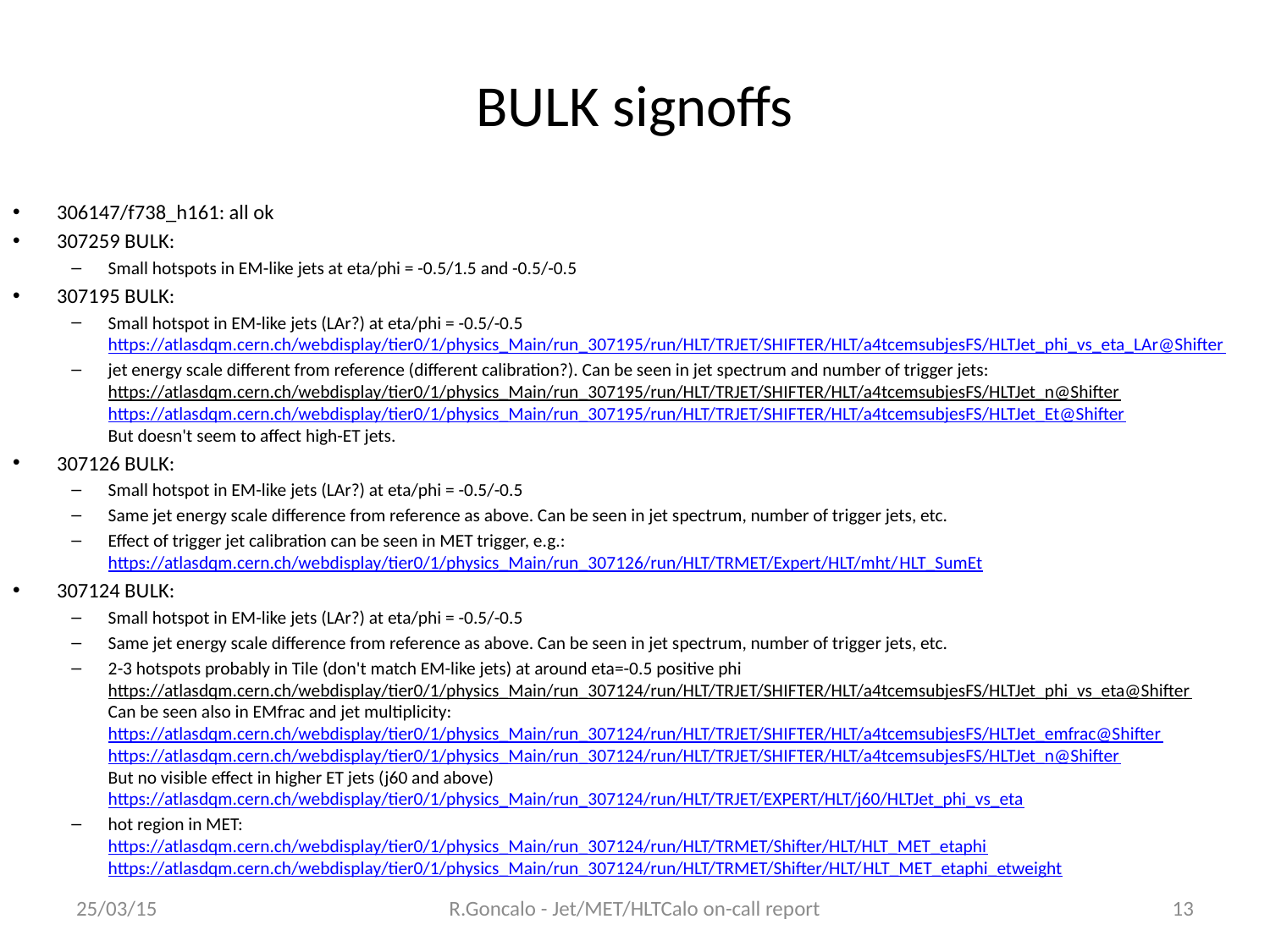

# BULK signoffs
306147/f738_h161: all ok
307259 BULK:
Small hotspots in EM-like jets at eta/phi = -0.5/1.5 and -0.5/-0.5
307195 BULK:
Small hotspot in EM-like jets (LAr?) at eta/phi = -0.5/-0.5
https://atlasdqm.cern.ch/webdisplay/tier0/1/physics_Main/run_307195/run/HLT/TRJET/SHIFTER/HLT/a4tcemsubjesFS/HLTJet_phi_vs_eta_LAr@Shifter
jet energy scale different from reference (different calibration?). Can be seen in jet spectrum and number of trigger jets:
https://atlasdqm.cern.ch/webdisplay/tier0/1/physics_Main/run_307195/run/HLT/TRJET/SHIFTER/HLT/a4tcemsubjesFS/HLTJet_n@Shifter
https://atlasdqm.cern.ch/webdisplay/tier0/1/physics_Main/run_307195/run/HLT/TRJET/SHIFTER/HLT/a4tcemsubjesFS/HLTJet_Et@Shifter
But doesn't seem to affect high-ET jets.
307126 BULK:
Small hotspot in EM-like jets (LAr?) at eta/phi = -0.5/-0.5
Same jet energy scale difference from reference as above. Can be seen in jet spectrum, number of trigger jets, etc.
Effect of trigger jet calibration can be seen in MET trigger, e.g.:
https://atlasdqm.cern.ch/webdisplay/tier0/1/physics_Main/run_307126/run/HLT/TRMET/Expert/HLT/mht/HLT_SumEt
307124 BULK:
Small hotspot in EM-like jets (LAr?) at eta/phi = -0.5/-0.5
Same jet energy scale difference from reference as above. Can be seen in jet spectrum, number of trigger jets, etc.
2-3 hotspots probably in Tile (don't match EM-like jets) at around eta=-0.5 positive phi
https://atlasdqm.cern.ch/webdisplay/tier0/1/physics_Main/run_307124/run/HLT/TRJET/SHIFTER/HLT/a4tcemsubjesFS/HLTJet_phi_vs_eta@Shifter
Can be seen also in EMfrac and jet multiplicity:
https://atlasdqm.cern.ch/webdisplay/tier0/1/physics_Main/run_307124/run/HLT/TRJET/SHIFTER/HLT/a4tcemsubjesFS/HLTJet_emfrac@Shifter
https://atlasdqm.cern.ch/webdisplay/tier0/1/physics_Main/run_307124/run/HLT/TRJET/SHIFTER/HLT/a4tcemsubjesFS/HLTJet_n@Shifter
But no visible effect in higher ET jets (j60 and above)
https://atlasdqm.cern.ch/webdisplay/tier0/1/physics_Main/run_307124/run/HLT/TRJET/EXPERT/HLT/j60/HLTJet_phi_vs_eta
hot region in MET:
https://atlasdqm.cern.ch/webdisplay/tier0/1/physics_Main/run_307124/run/HLT/TRMET/Shifter/HLT/HLT_MET_etaphi
https://atlasdqm.cern.ch/webdisplay/tier0/1/physics_Main/run_307124/run/HLT/TRMET/Shifter/HLT/HLT_MET_etaphi_etweight
25/03/15
R.Goncalo - Jet/MET/HLTCalo on-call report
13